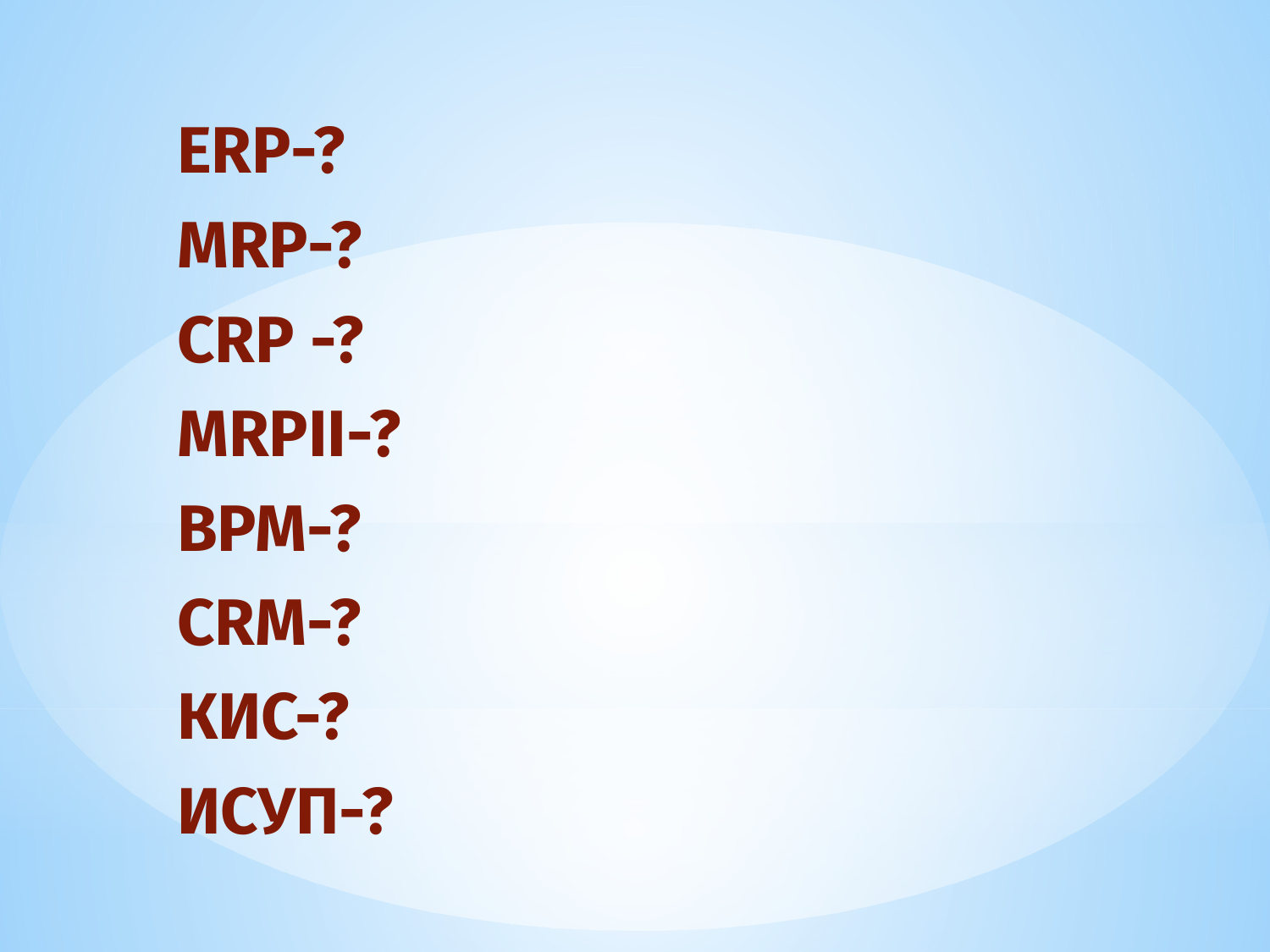

ERP-?
MRP-?
CRP -?
MRPII-?
BPM-?
CRM-?
КИС-?
ИСУП-?